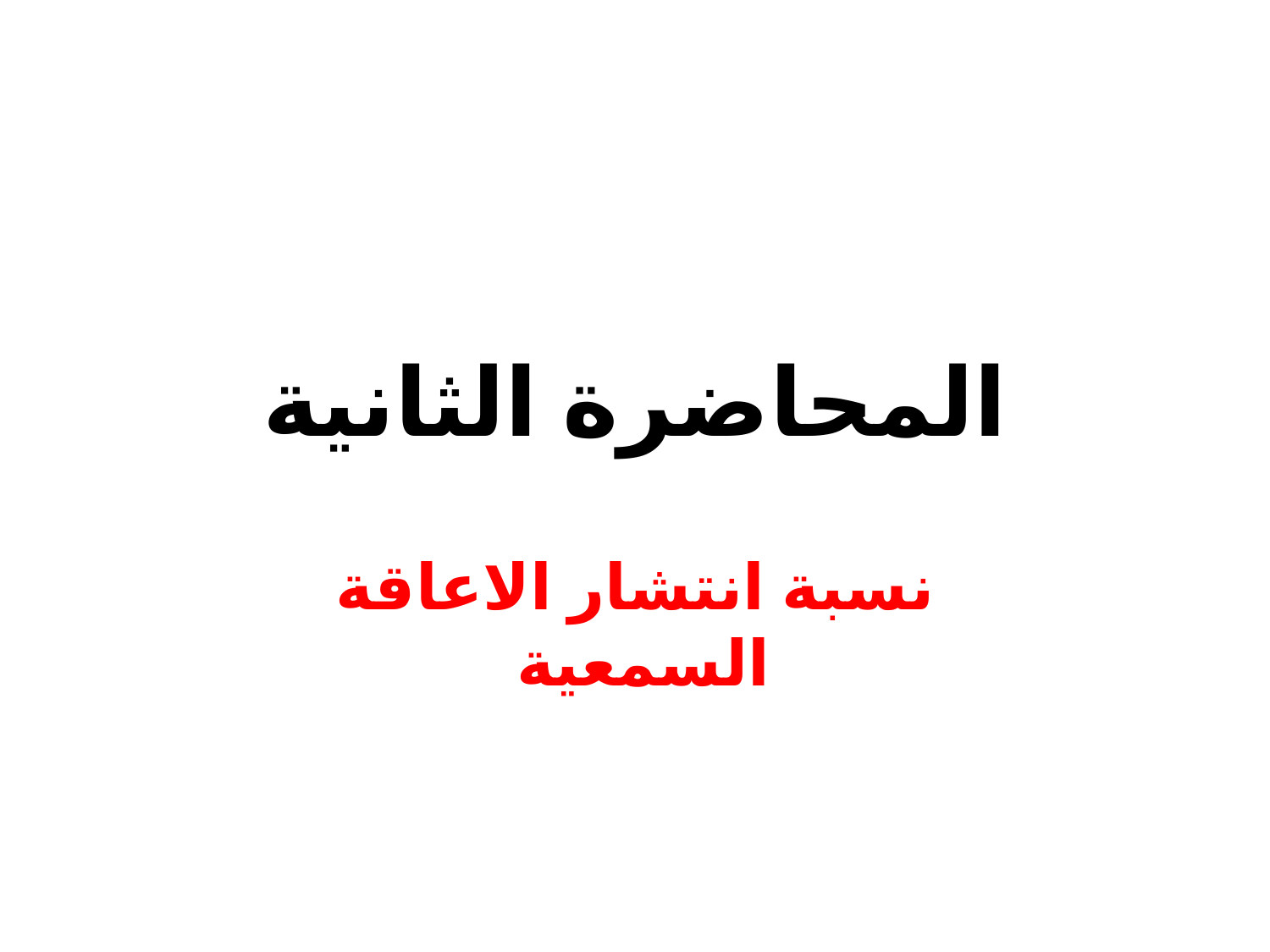

# المحاضرة الثانية
نسبة انتشار الاعاقة السمعية